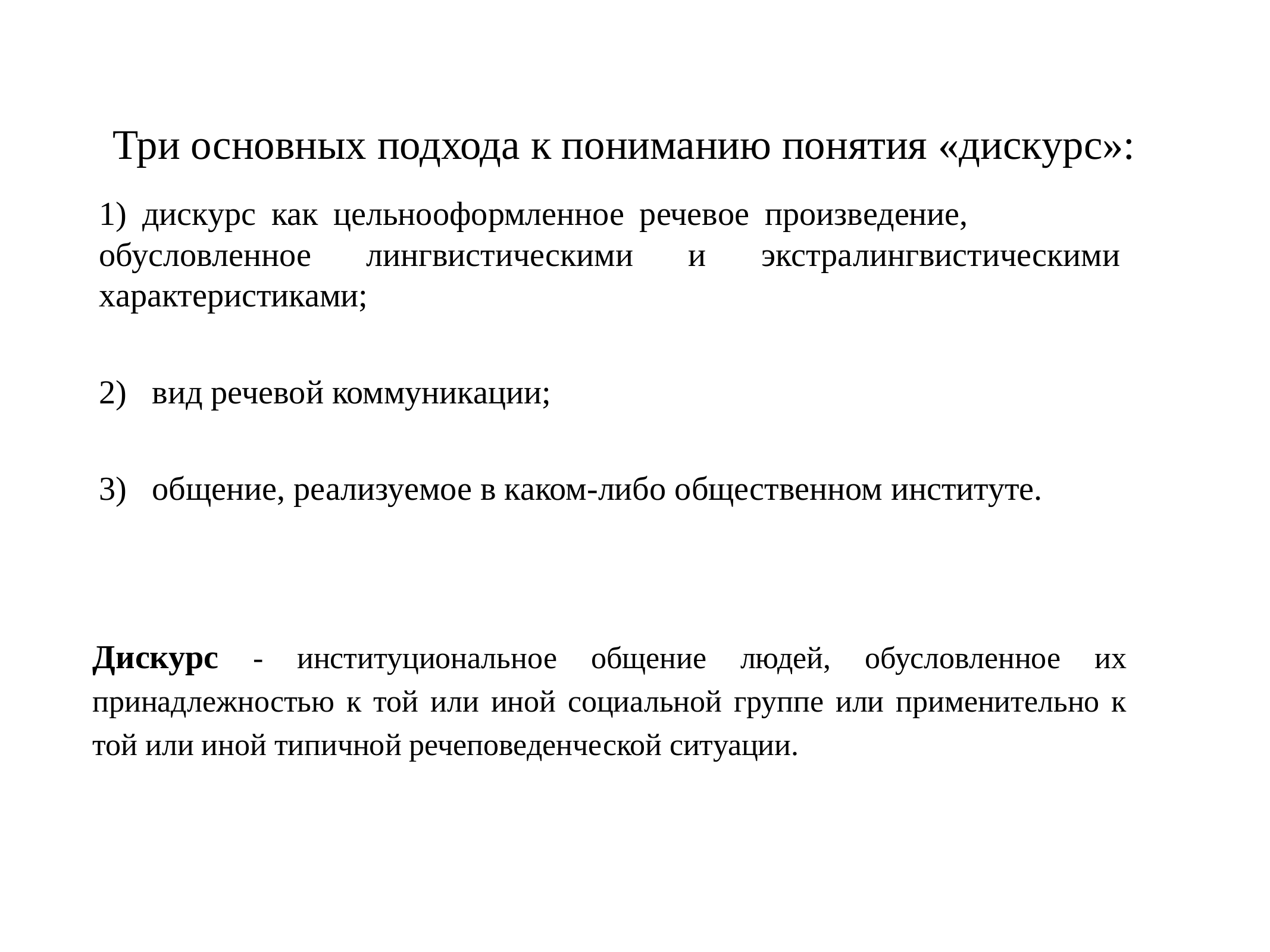

# Три основных подхода к пониманию понятия «дискурс»:
1) дискурс как цельнооформленное речевое произведение,           обусловленное лингвистическими и экстралингвистическими характеристиками;

2)   вид речевой коммуникации;

3)   общение, реализуемое в каком-либо общественном институте.

Дискурс - институциональное общение людей, обусловленное их принадлежностью к той или иной социальной группе или применительно к той или иной типичной речеповеденческой ситуации.